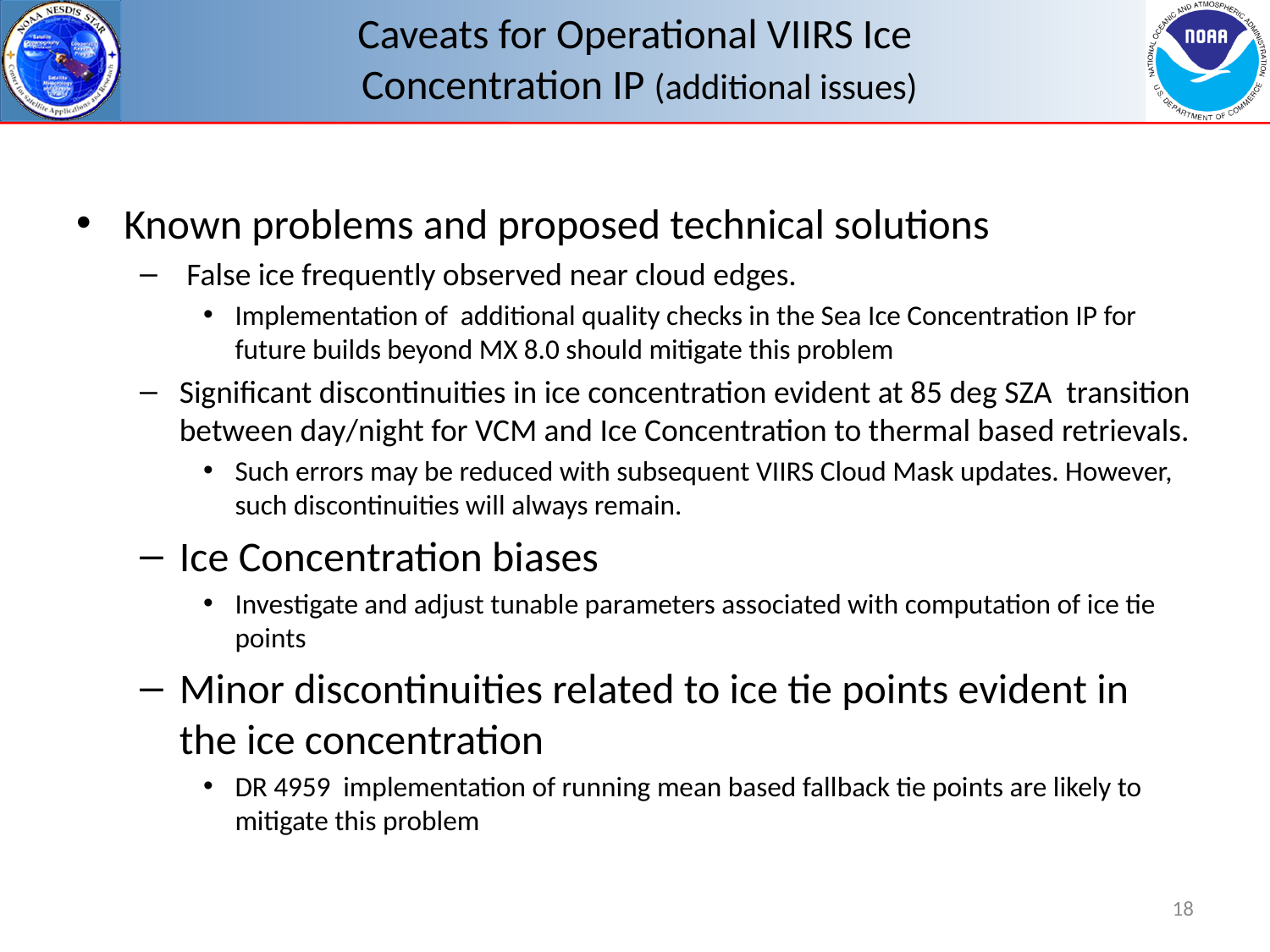

# Caveats for Operational VIIRS Ice Concentration IP (additional issues)
Known problems and proposed technical solutions
 False ice frequently observed near cloud edges.
Implementation of  additional quality checks in the Sea Ice Concentration IP for future builds beyond MX 8.0 should mitigate this problem
Significant discontinuities in ice concentration evident at 85 deg SZA  transition between day/night for VCM and Ice Concentration to thermal based retrievals.
Such errors may be reduced with subsequent VIIRS Cloud Mask updates. However, such discontinuities will always remain.
Ice Concentration biases
Investigate and adjust tunable parameters associated with computation of ice tie points
Minor discontinuities related to ice tie points evident in the ice concentration
DR 4959  implementation of running mean based fallback tie points are likely to mitigate this problem
18